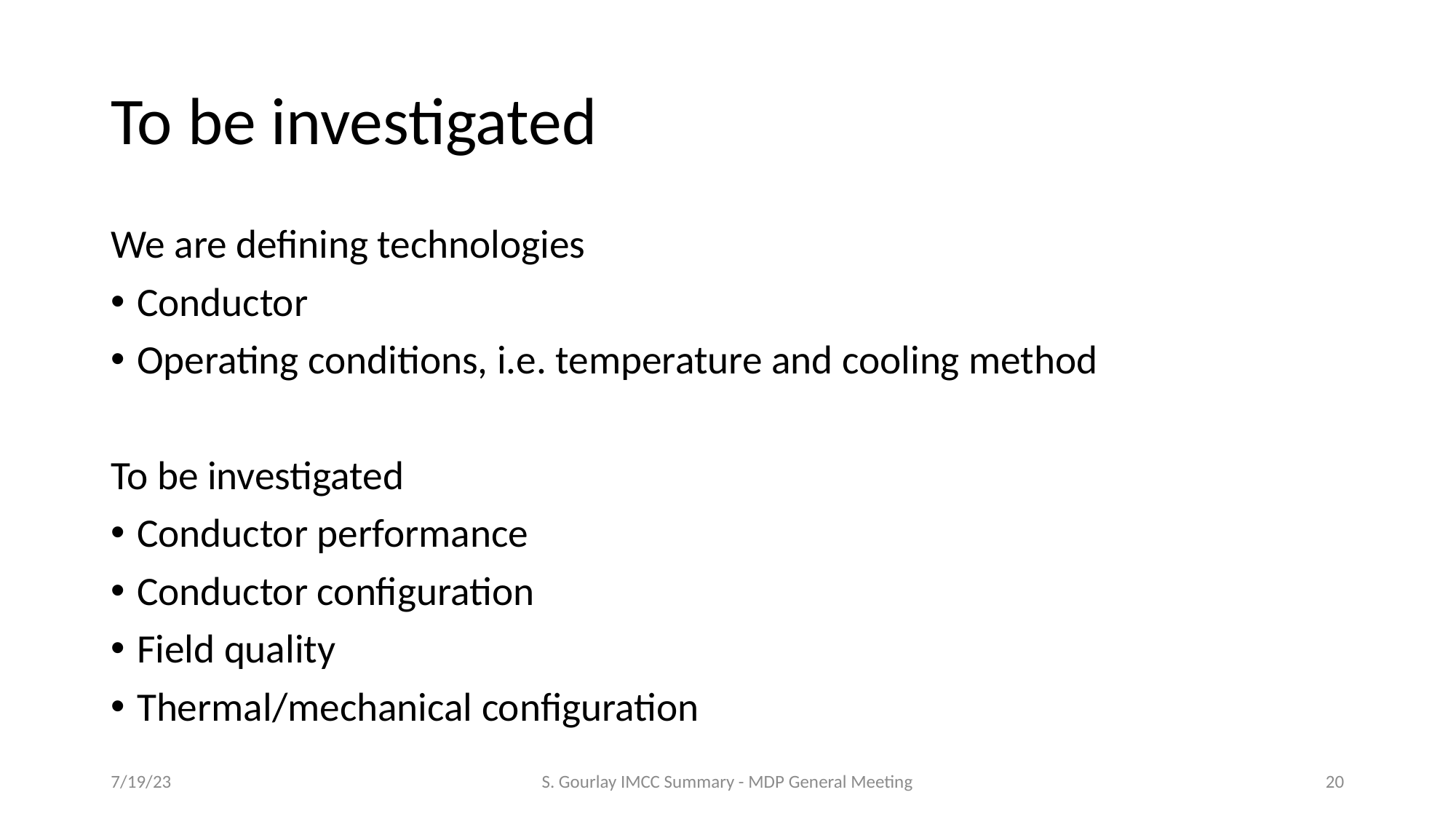

# To be investigated
We are defining technologies
Conductor
Operating conditions, i.e. temperature and cooling method

To be investigated
Conductor performance
Conductor configuration
Field quality
Thermal/mechanical configuration
7/19/23
S. Gourlay IMCC Summary - MDP General Meeting
20